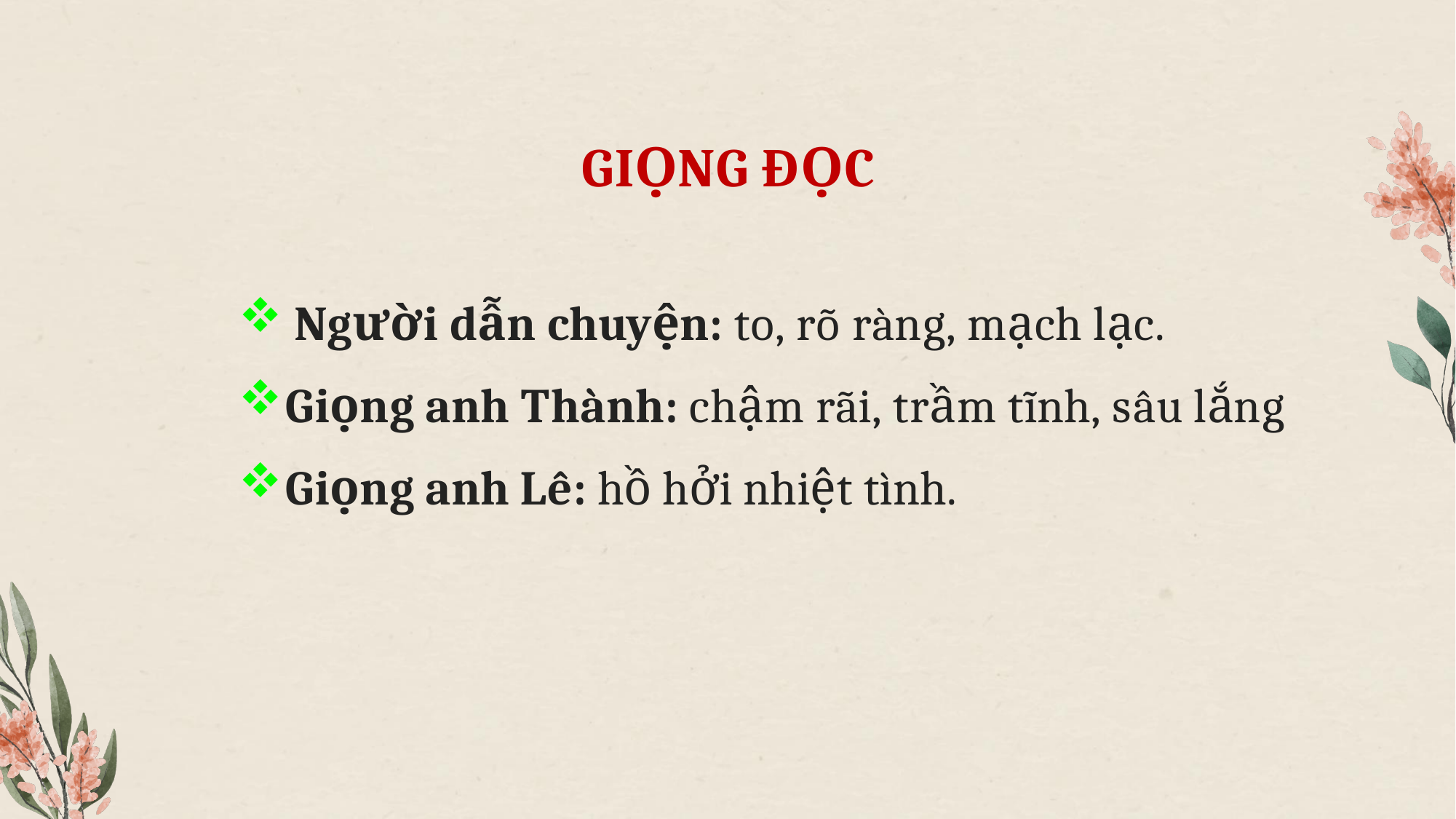

GIỌNG ĐỌC
 Người dẫn chuyện: to, rõ ràng, mạch lạc.
Giọng anh Thành: chậm rãi, trầm tĩnh, sâu lắng
Giọng anh Lê: hồ hởi nhiệt tình.